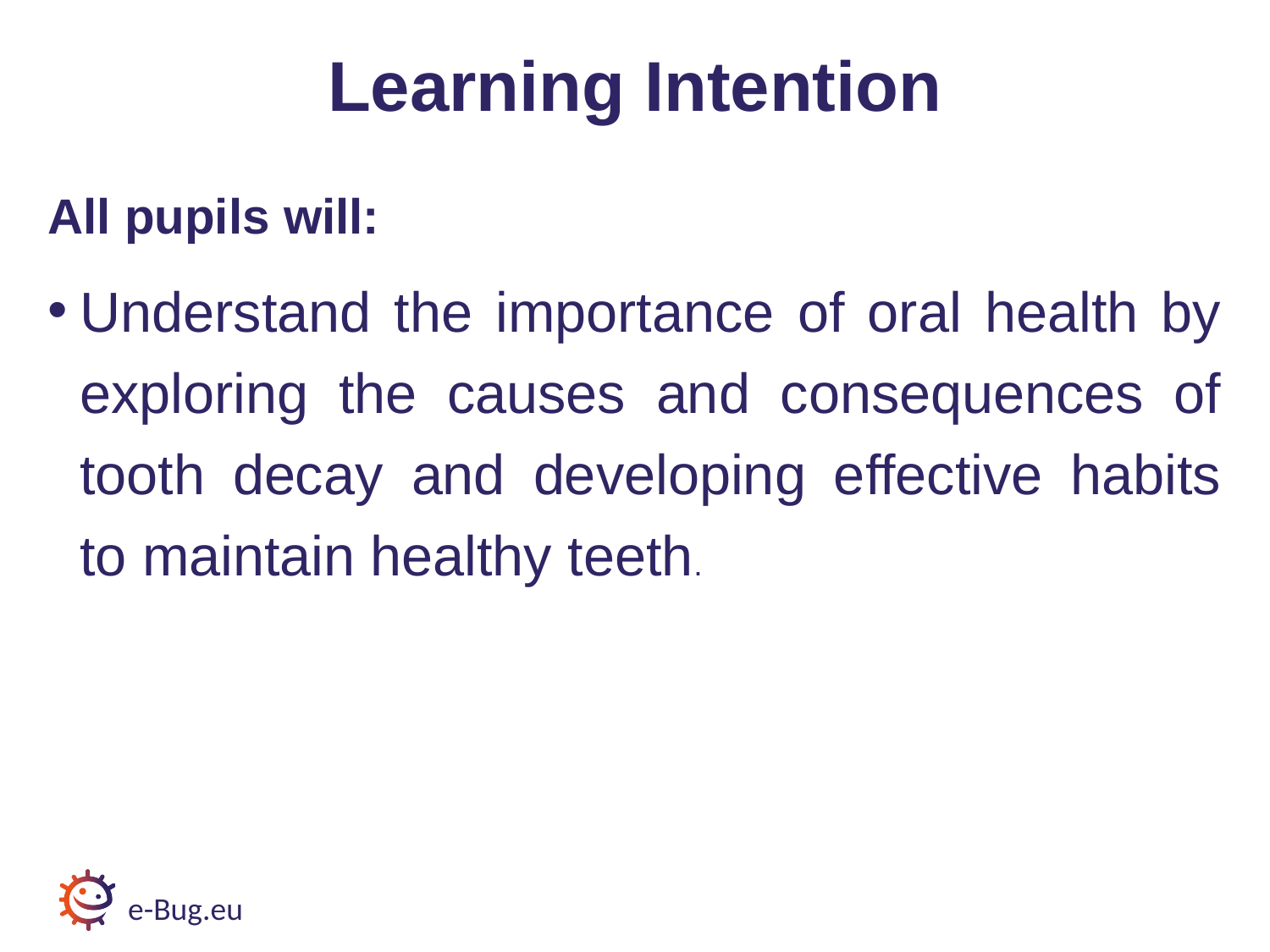

# Learning Intention
All pupils will:
Understand the importance of oral health by exploring the causes and consequences of tooth decay and developing effective habits to maintain healthy teeth.

e-Bug.eu